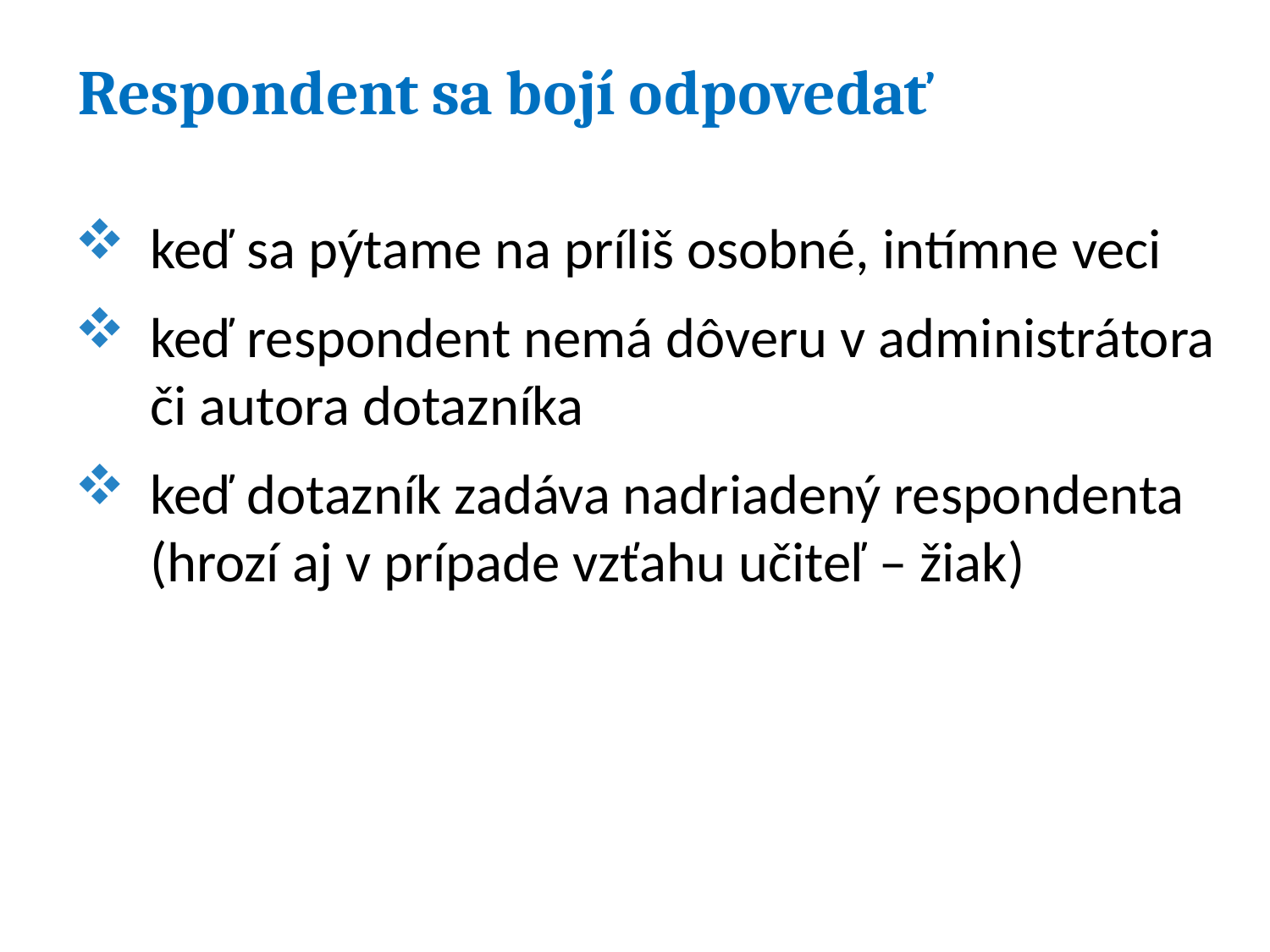

# Respondent sa bojí odpovedať
keď sa pýtame na príliš osobné, intímne veci
keď respondent nemá dôveru v administrátora či autora dotazníka
keď dotazník zadáva nadriadený respondenta (hrozí aj v prípade vzťahu učiteľ – žiak)
18